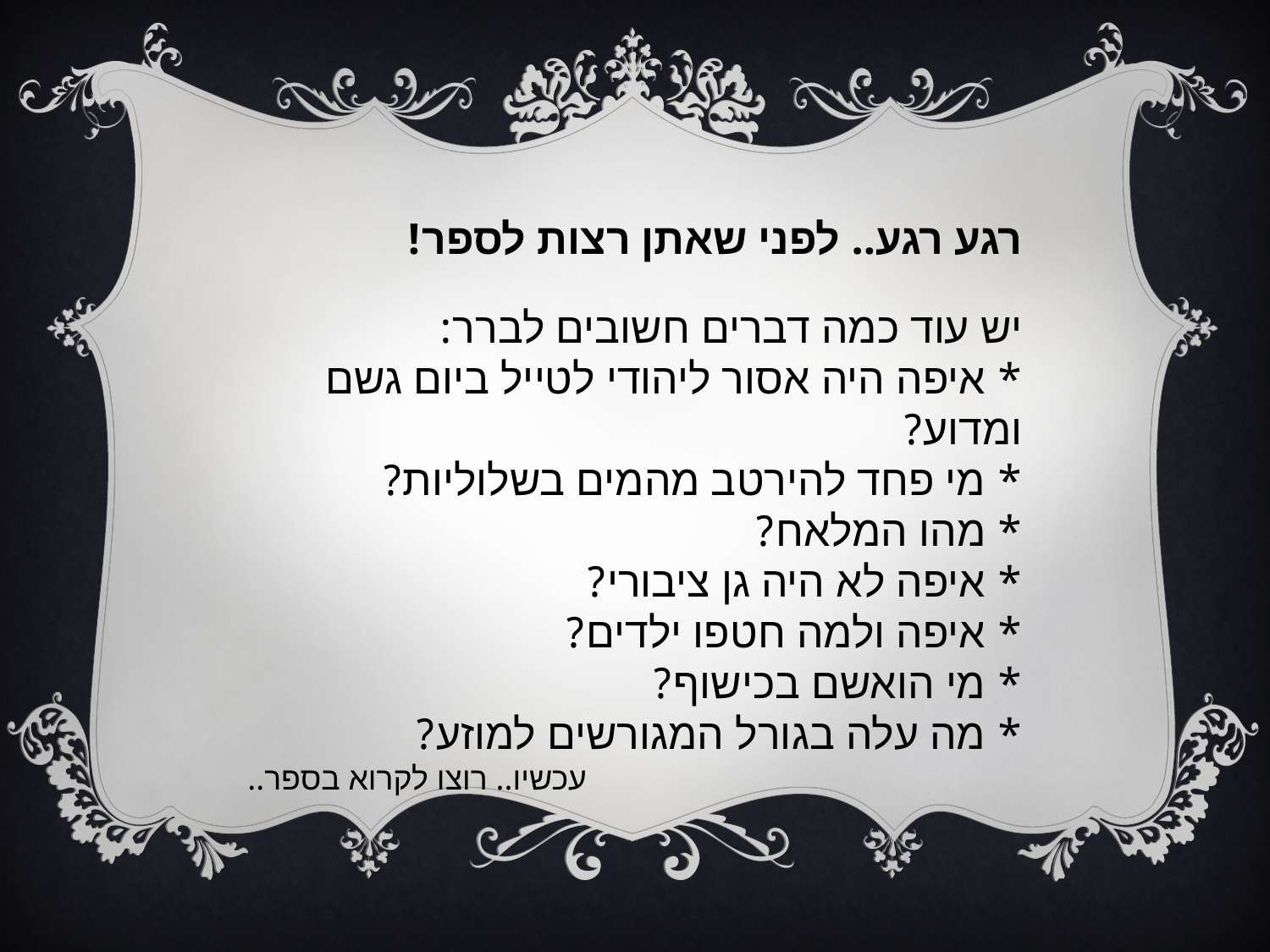

רגע רגע.. לפני שאתן רצות לספר!

יש עוד כמה דברים חשובים לברר:
* איפה היה אסור ליהודי לטייל ביום גשם ומדוע?
* מי פחד להירטב מהמים בשלוליות?
* מהו המלאח?
* איפה לא היה גן ציבורי?
* איפה ולמה חטפו ילדים?
* מי הואשם בכישוף?
* מה עלה בגורל המגורשים למוזע?
עכשיו.. רוצו לקרוא בספר..